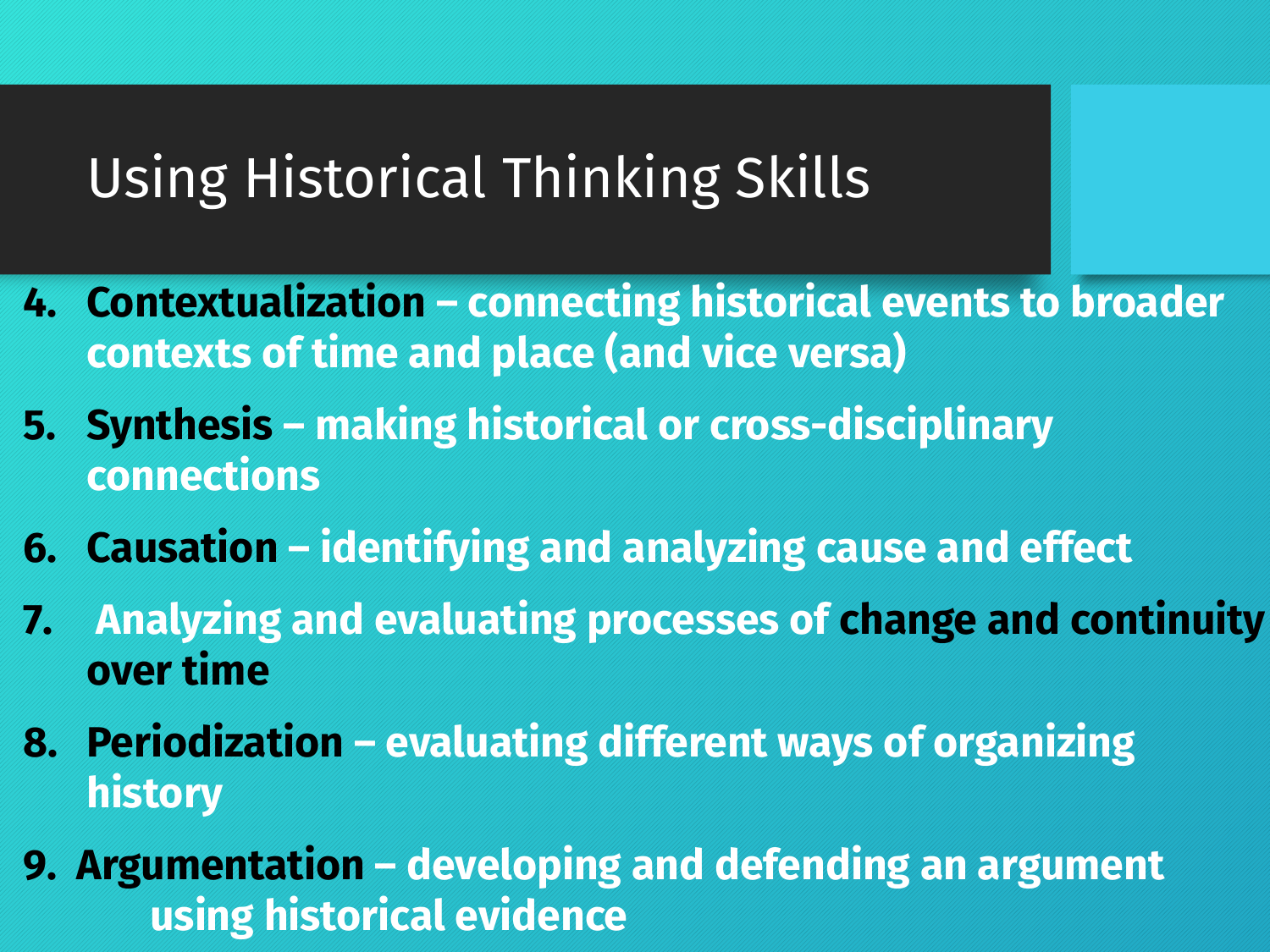

# Using Historical Thinking Skills
Contextualization – connecting historical events to broader contexts of time and place (and vice versa)

Synthesis – making historical or cross-disciplinary connections

Causation – identifying and analyzing cause and effect

 Analyzing and evaluating processes of change and continuity over time

Periodization – evaluating different ways of organizing history

9.  Argumentation – developing and defending an argument 	using historical evidence